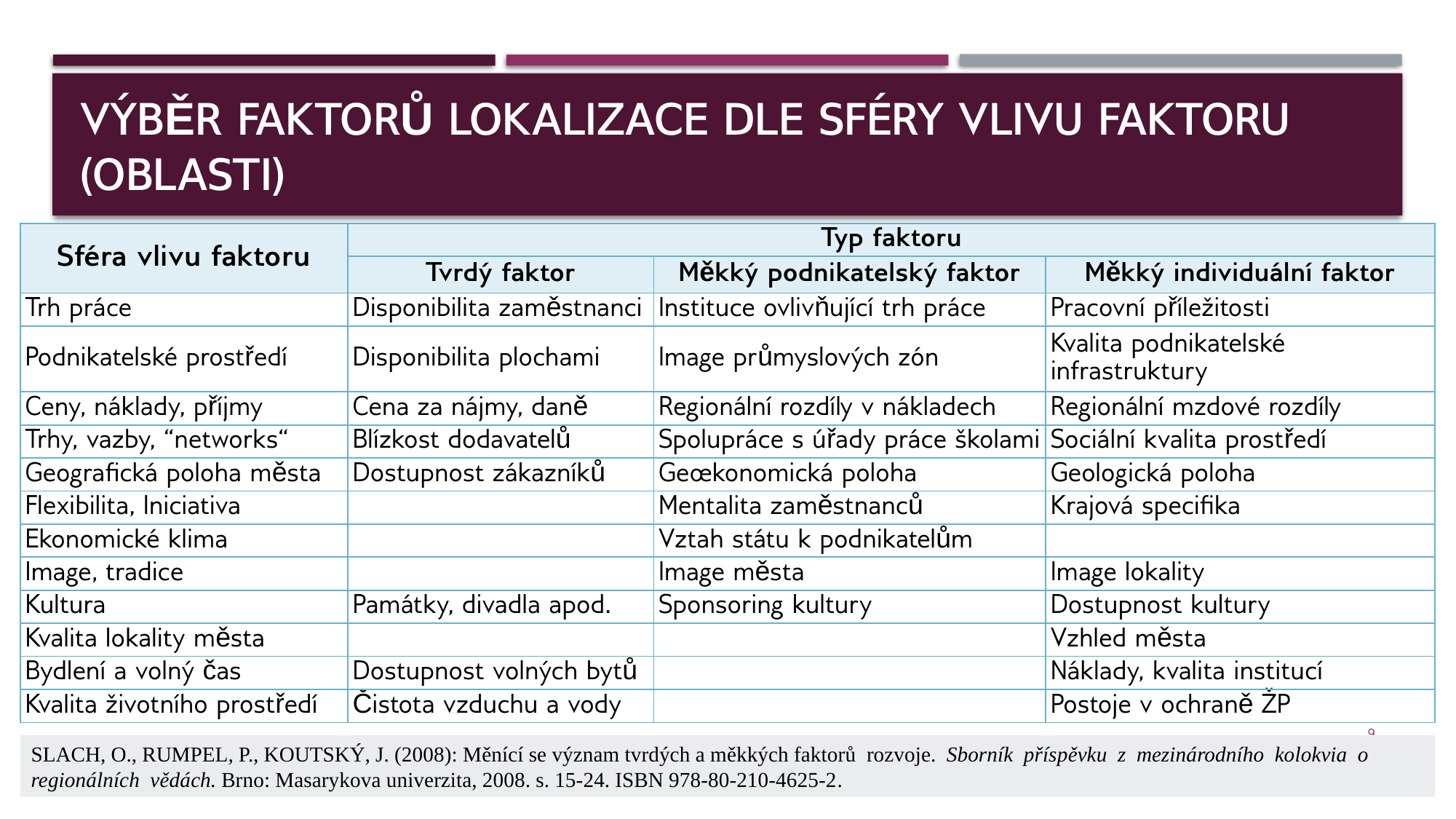

# Výběr faktorů lokalizace dle sféry vlivu faktoru (oblasti)
| Sféra vlivu faktoru | Typ faktoru |  |  |
| --- | --- | --- | --- |
|  | Tvrdý faktor | Měkký podnikatelský faktor | Měkký individuální faktor |
| Trh práce | Disponibilita zaměstnanci | Instituce ovlivňující trh práce | Pracovní příležitosti |
| Podnikatelské prostředí | Disponibilita plochami | Image průmyslových zón | Kvalita podnikatelské infrastruktury |
| Ceny, náklady, příjmy | Cena za nájmy, daně | Regionální rozdíly v nákladech | Regionální mzdové rozdíly |
| Trhy, vazby, “networks“ | Blízkost dodavatelů | Spolupráce s úřady práce školami | Sociální kvalita prostředí |
| Geografická poloha města | Dostupnost zákazníků | Geoekonomická poloha | Geologická poloha |
| Flexibilita, Iniciativa |  | Mentalita zaměstnanců | Krajová specifika |
| Ekonomické klima |  | Vztah státu k podnikatelům |  |
| Image, tradice |  | Image města | Image lokality |
| Kultura | Památky, divadla apod. | Sponsoring kultury | Dostupnost kultury |
| Kvalita lokality města |  |  | Vzhled města |
| Bydlení a volný čas | Dostupnost volných bytů |  | Náklady, kvalita institucí |
| Kvalita životního prostředí | Čistota vzduchu a vody |  | Postoje v ochraně ŽP |
9
SLACH, O., RUMPEL, P., KOUTSKÝ, J. (2008): Měnící se význam tvrdých a měkkých faktorů  rozvoje.  Sborník  příspěvku  z  mezinárodního  kolokvia  o  regionálních  vědách. Brno: Masarykova univerzita, 2008. s. 15-24. ISBN 978-80-210-4625-2.